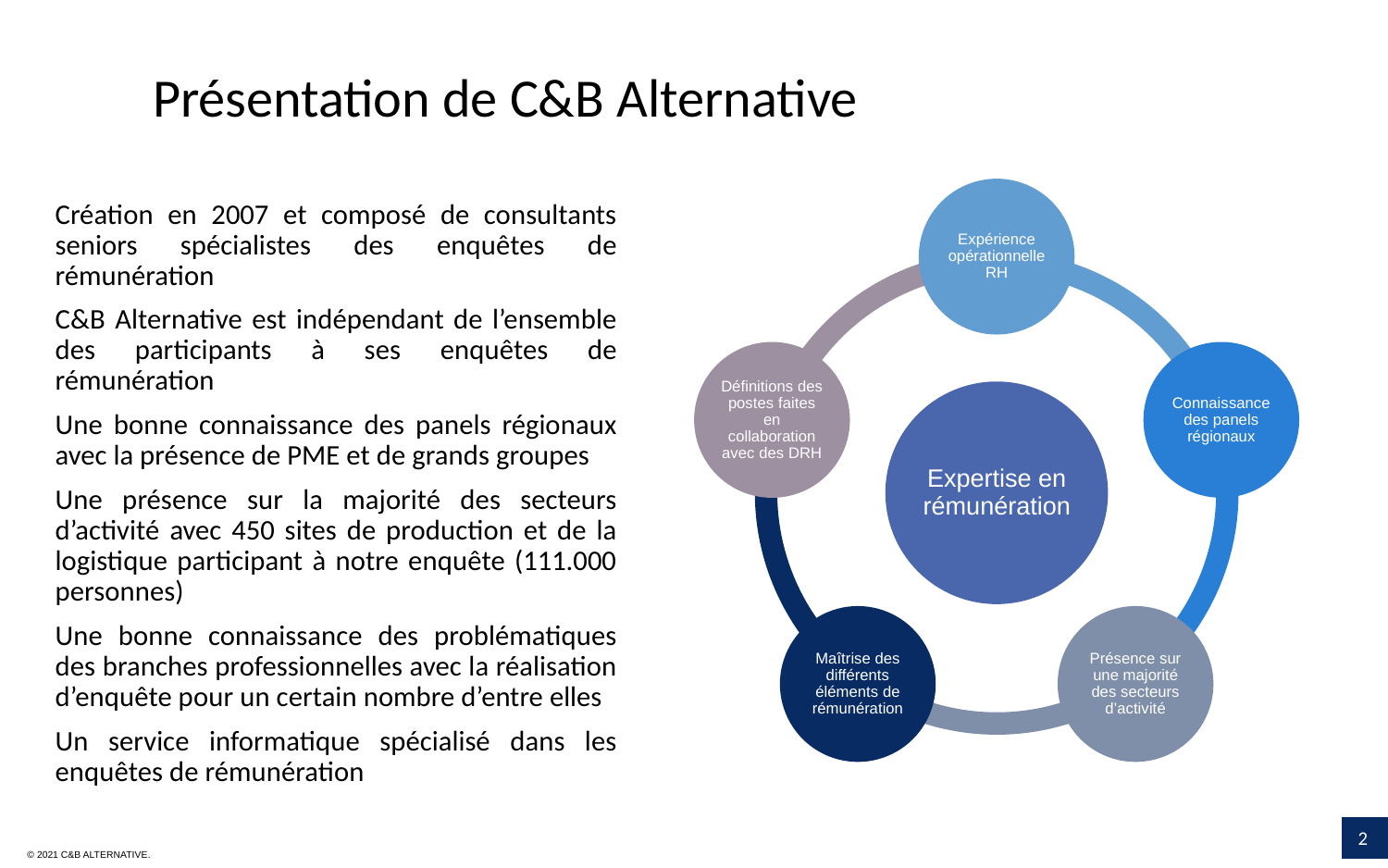

# Présentation de C&B Alternative
Expertise en rémunération
Expérience opérationnelle RH
Connaissance des panels régionaux
Présence sur une majorité des secteurs d’activité
Maîtrise des différents éléments de rémunération
Définitions des postes faites en collaboration avec des DRH

Création en 2007 et composé de consultants seniors spécialistes des enquêtes de rémunération
C&B Alternative est indépendant de l’ensemble des participants à ses enquêtes de rémunération
Une bonne connaissance des panels régionaux avec la présence de PME et de grands groupes
Une présence sur la majorité des secteurs d’activité avec 450 sites de production et de la logistique participant à notre enquête (111.000 personnes)
Une bonne connaissance des problématiques des branches professionnelles avec la réalisation d’enquête pour un certain nombre d’entre elles
Un service informatique spécialisé dans les enquêtes de rémunération

2